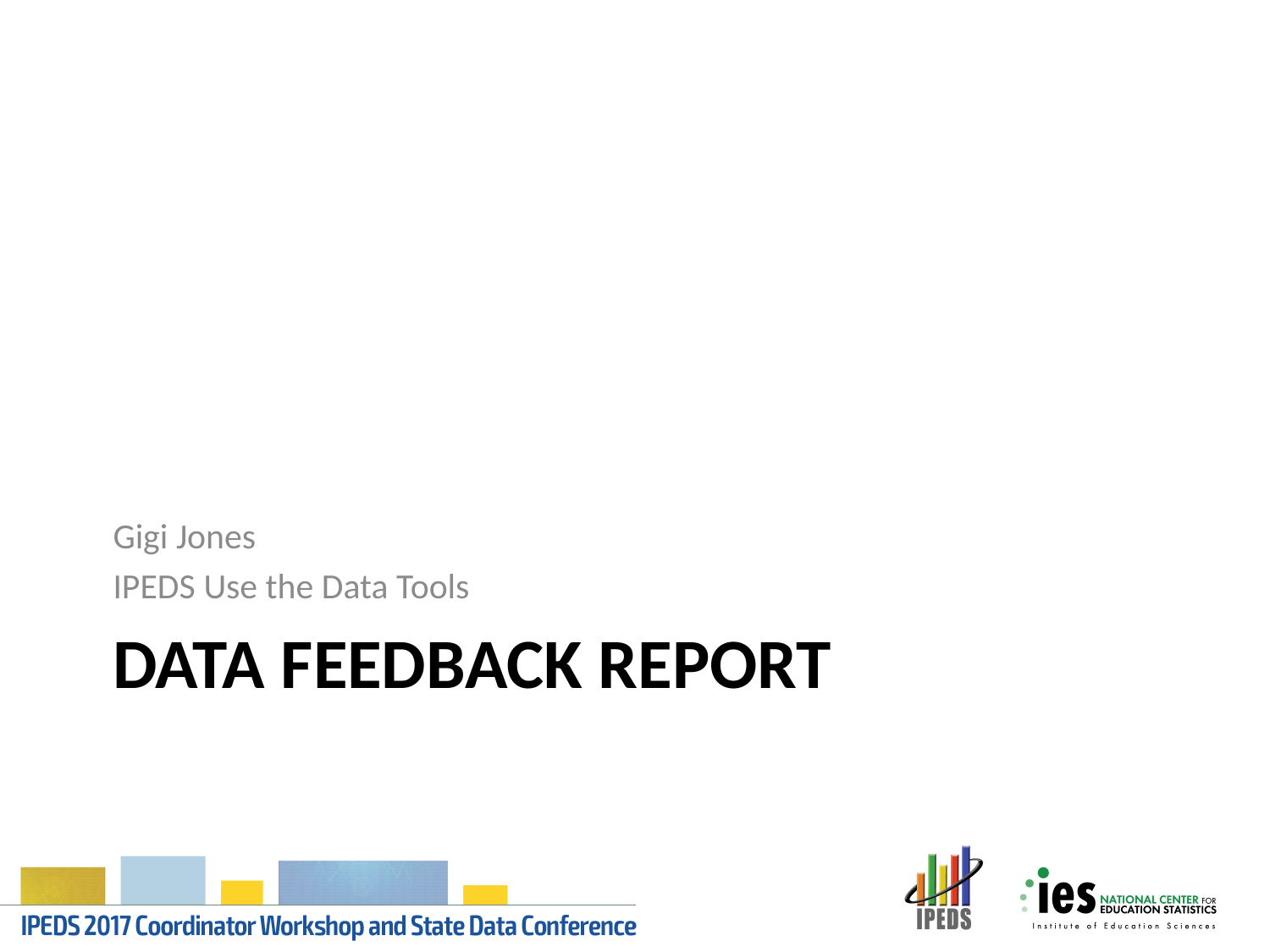

Gigi Jones
IPEDS Use the Data Tools
# Data Feedback Report